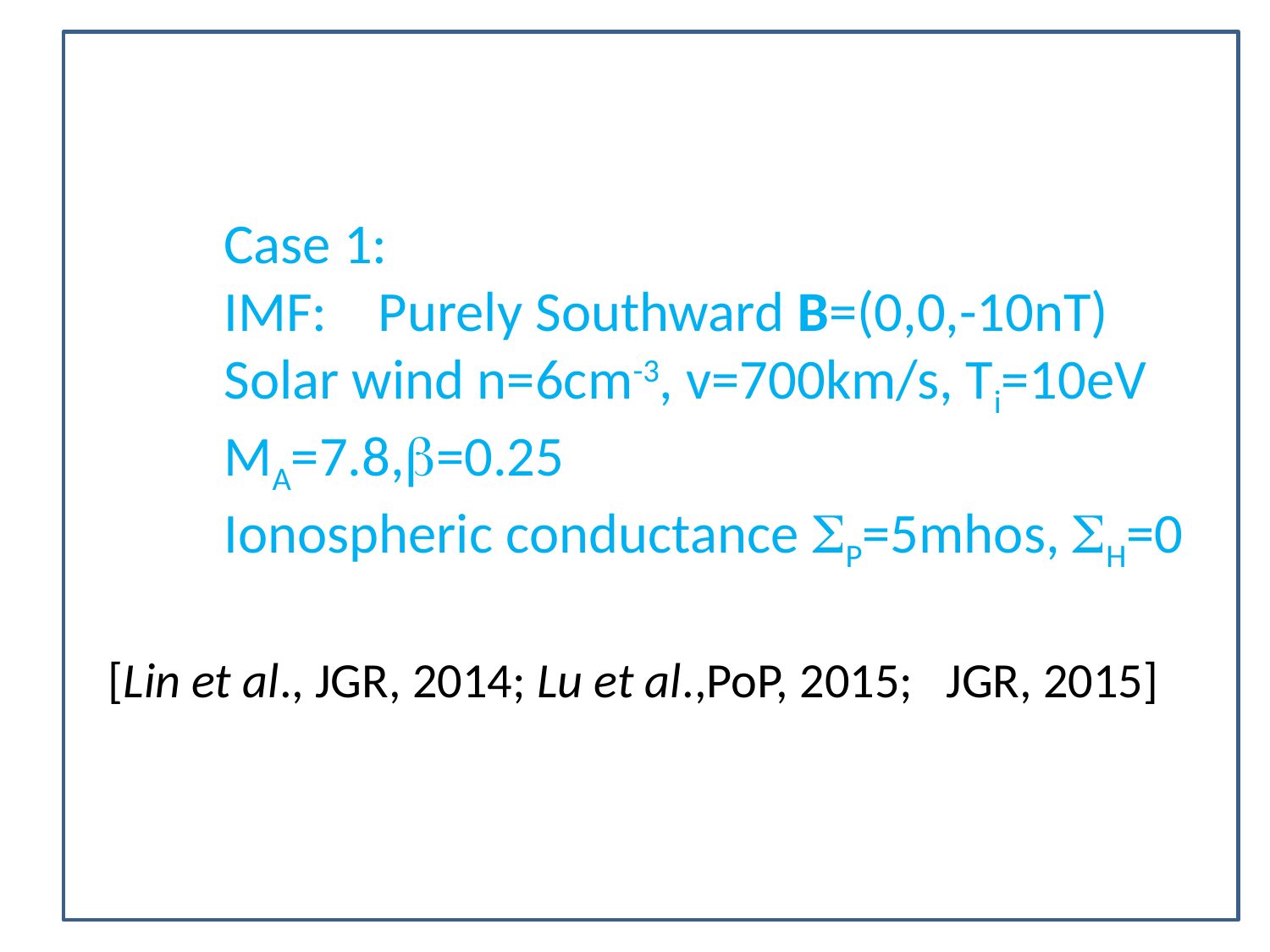

Case 1:
          IMF:    Purely Southward B=(0,0,-10nT)
          Solar wind n=6cm-3, v=700km/s, Ti=10eV
          MA=7.8,β=0.25
          Ionospheric conductance ΣP=5mhos, ΣH=0

 [Lin et al., JGR, 2014; Lu et al.,PoP, 2015;   JGR, 2015]